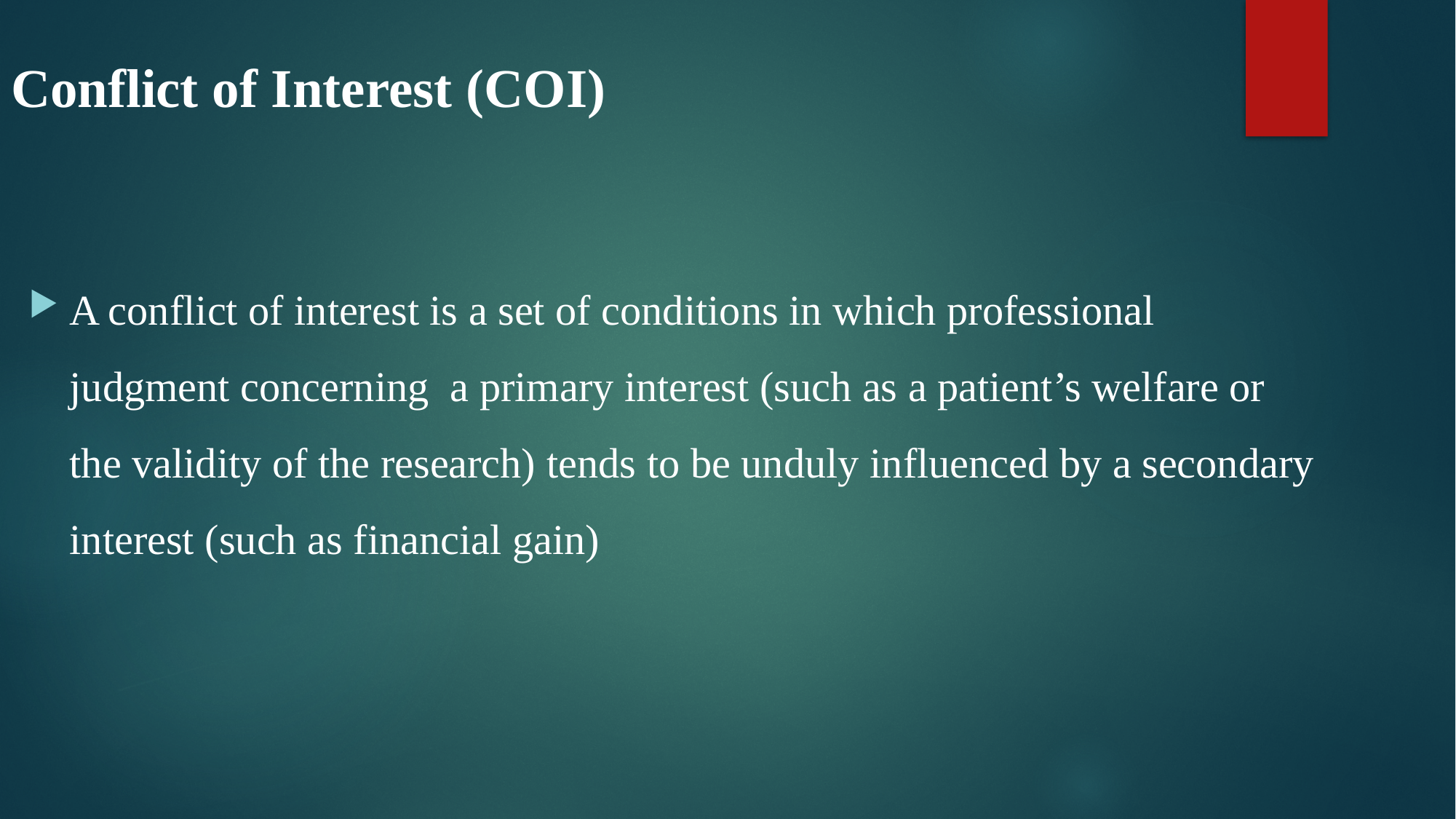

# Conflict of Interest (COI)
A conflict of interest is a set of conditions in which professional judgment concerning  a primary interest (such as a patient’s welfare or the validity of the research) tends to be unduly influenced by a secondary interest (such as financial gain)